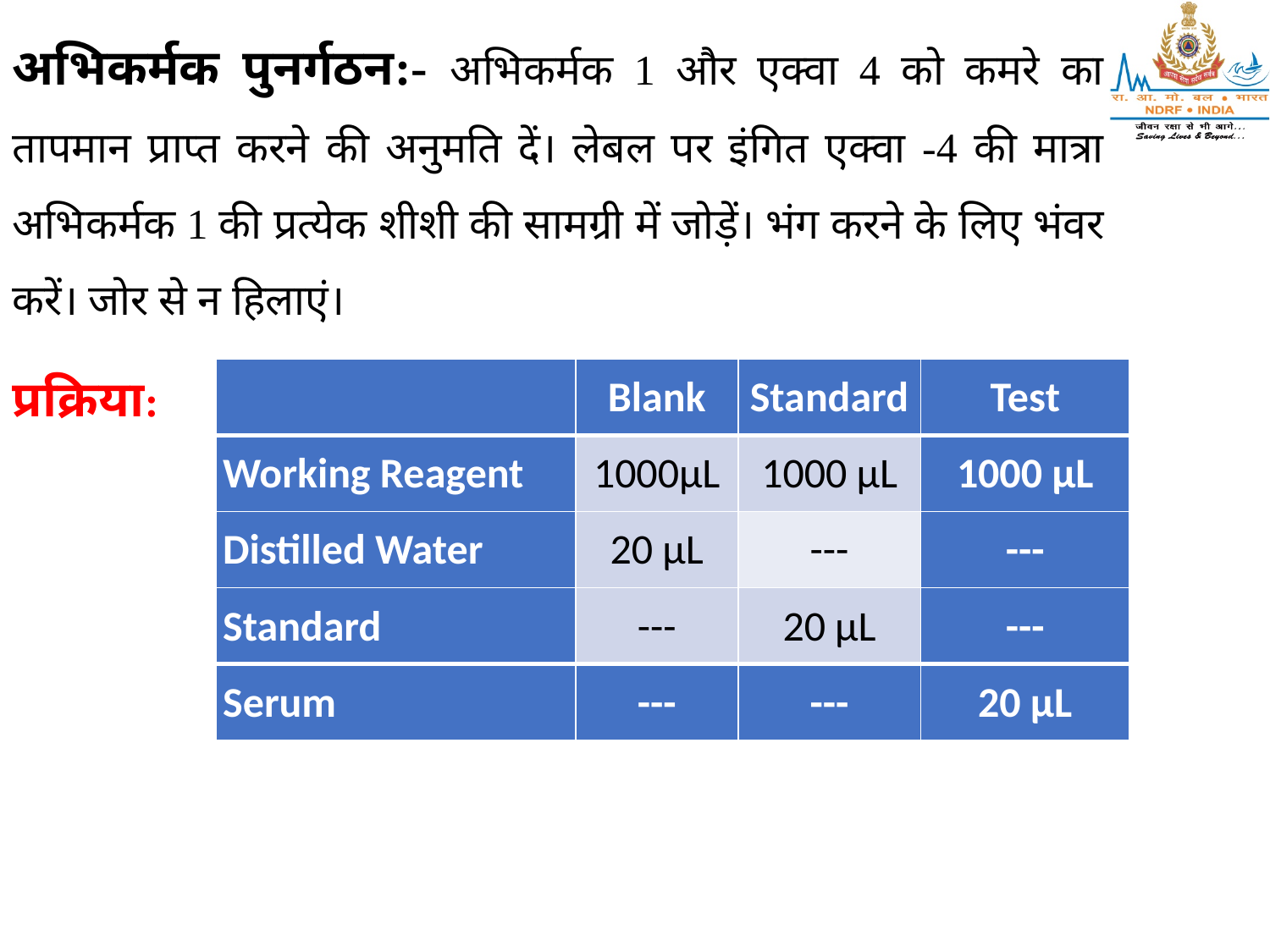

अभिकर्मक पुनर्गठन:- अभिकर्मक 1 और एक्वा 4 को कमरे का तापमान प्राप्त करने की अनुमति दें। लेबल पर इंगित एक्वा -4 की मात्रा अभिकर्मक 1 की प्रत्येक शीशी की सामग्री में जोड़ें। भंग करने के लिए भंवर करें। जोर से न हिलाएं।
प्रक्रिया:
|  | Blank | Standard | Test |
| --- | --- | --- | --- |
| Working Reagent | 1000µL | 1000 µL | 1000 µL |
| Distilled Water | 20 µL | --- | --- |
| Standard | --- | 20 µL | --- |
| Serum | --- | --- | 20 µL |